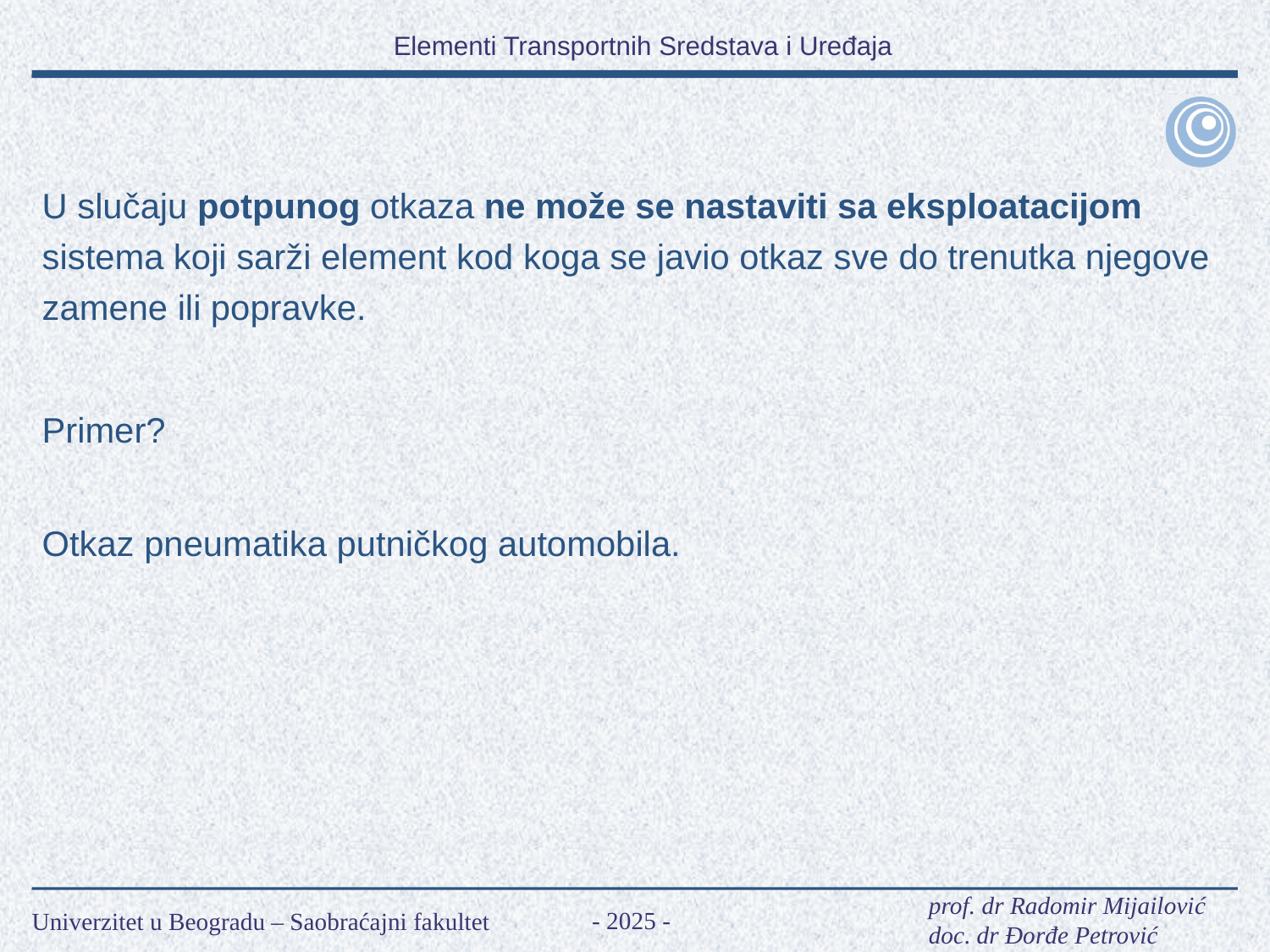

U slučaju potpunog otkaza ne može se nastaviti sa eksploatacijom sistema koji sarži element kod koga se javio otkaz sve do trenutka njegove zamene ili popravke.

Primer?
Otkaz pneumatika putničkog automobila.